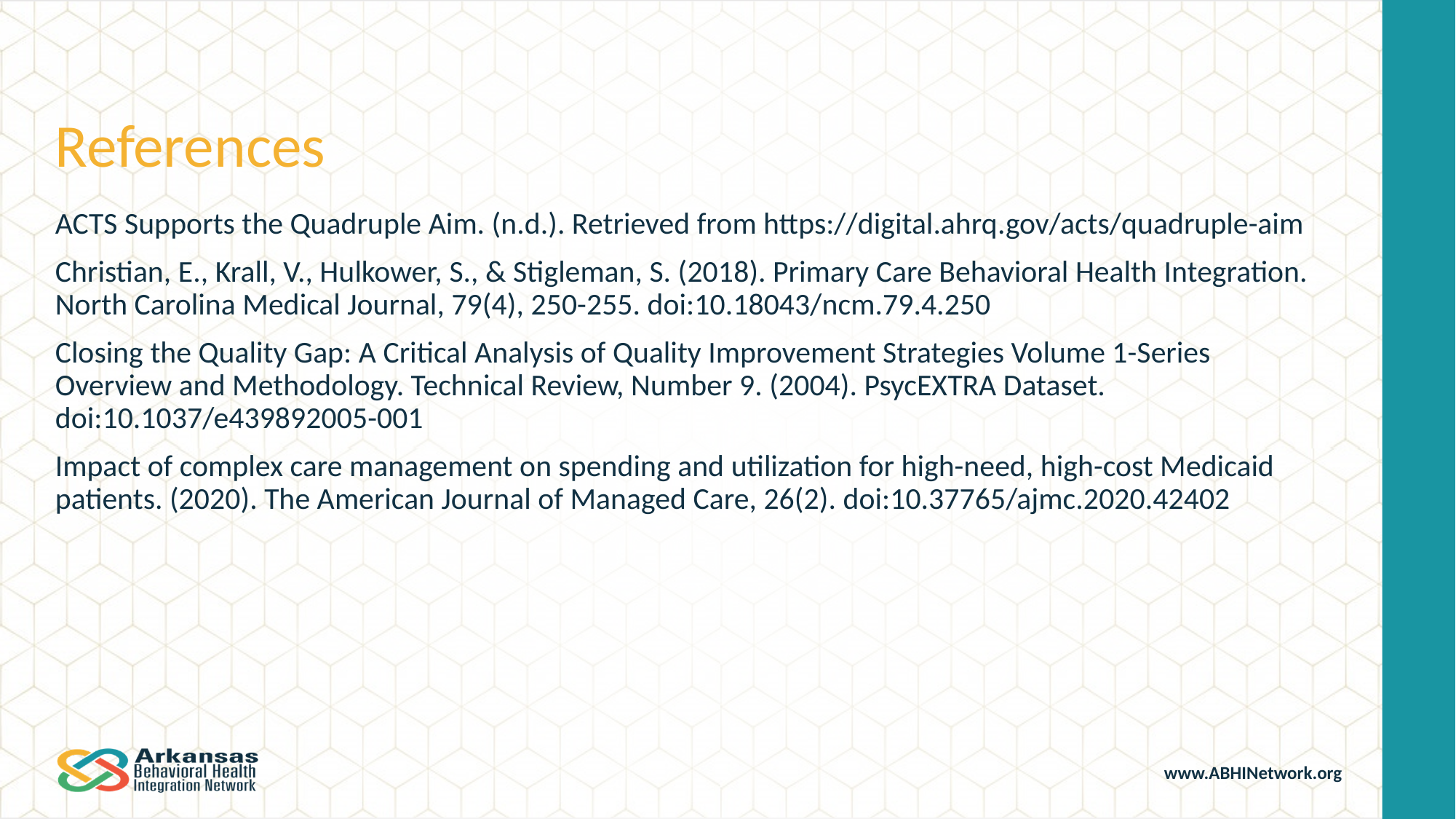

# References
ACTS Supports the Quadruple Aim. (n.d.). Retrieved from https://digital.ahrq.gov/acts/quadruple-aim
Christian, E., Krall, V., Hulkower, S., & Stigleman, S. (2018). Primary Care Behavioral Health Integration. North Carolina Medical Journal, 79(4), 250-255. doi:10.18043/ncm.79.4.250
Closing the Quality Gap: A Critical Analysis of Quality Improvement Strategies Volume 1-Series Overview and Methodology. Technical Review, Number 9. (2004). PsycEXTRA Dataset. doi:10.1037/e439892005-001
Impact of complex care management on spending and utilization for high-need, high-cost Medicaid patients. (2020). The American Journal of Managed Care, 26(2). doi:10.37765/ajmc.2020.42402